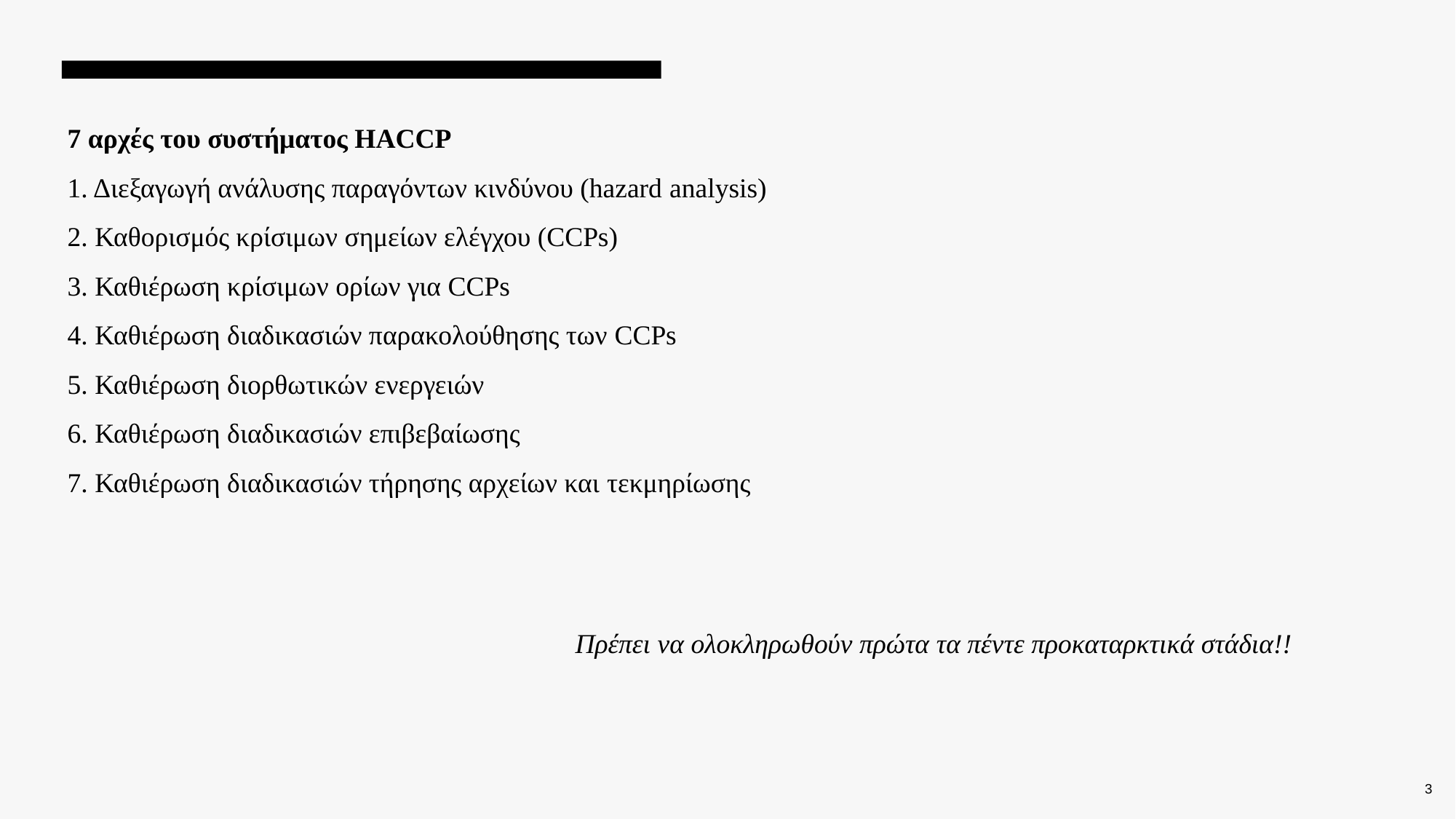

7 αρχές του συστήματος HACCP
1. Διεξαγωγή ανάλυσης παραγόντων κινδύνου (hazard analysis)
2. Καθορισμός κρίσιμων σημείων ελέγχου (CCPs)
3. Καθιέρωση κρίσιμων ορίων για CCPs
4. Καθιέρωση διαδικασιών παρακολούθησης των CCPs
5. Καθιέρωση διορθωτικών ενεργειών
6. Καθιέρωση διαδικασιών επιβεβαίωσης
7. Καθιέρωση διαδικασιών τήρησης αρχείων και τεκμηρίωσης

 Πρέπει να ολοκληρωθούν πρώτα τα πέντε προκαταρκτικά στάδια!!
3